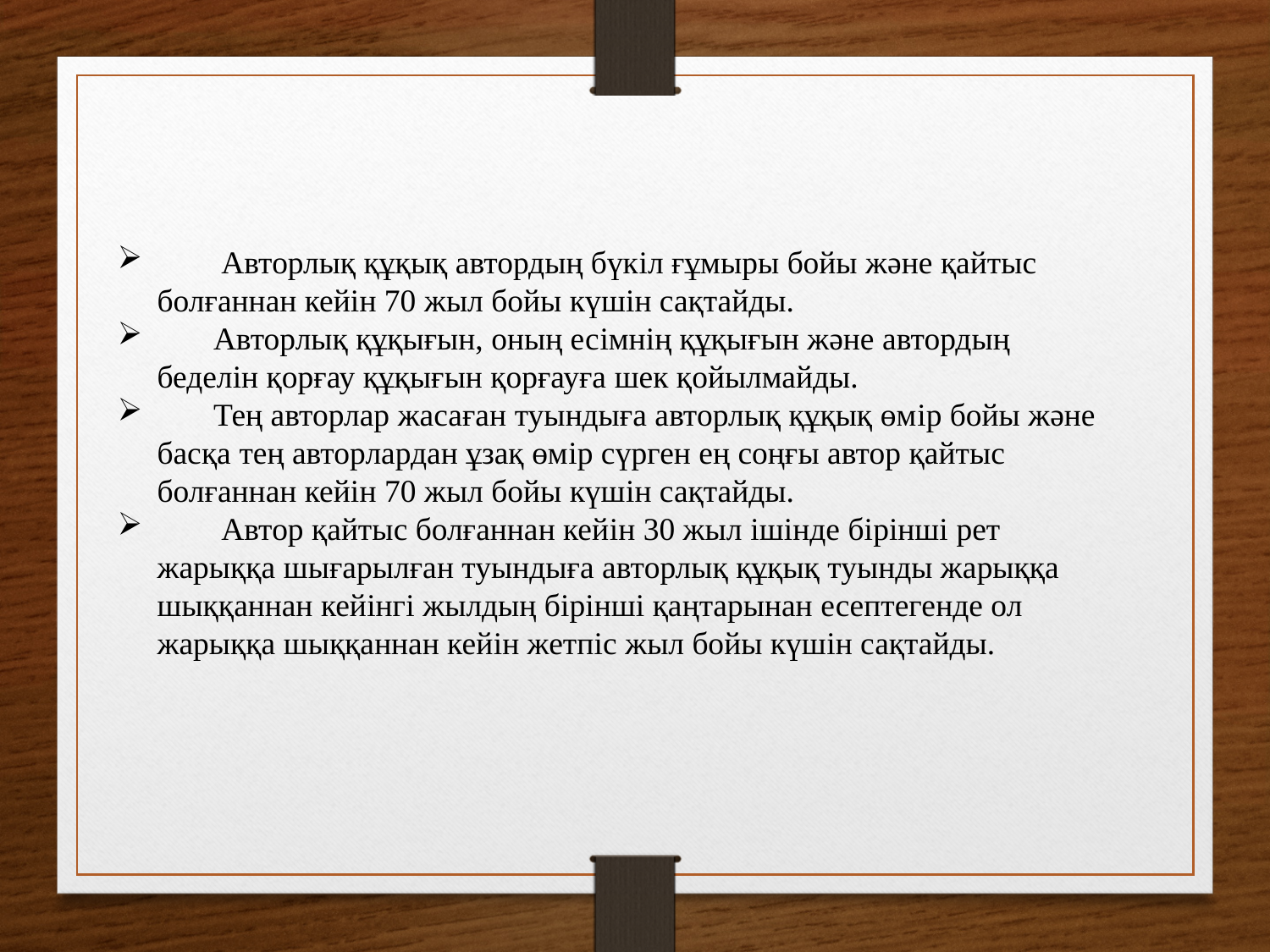

Авторлық құқық автордың бүкiл ғұмыры бойы және қайтыс болғаннан кейiн 70 жыл бойы күшiн сақтайды.
       Авторлық құқығын, оның есiмнiң құқығын және автордың беделiн қорғау құқығын қорғауға шек қойылмайды.
       Тең авторлар жасаған туындыға авторлық құқық өмiр бойы және басқа тең авторлардан ұзақ өмiр сүрген ең соңғы автор қайтыс болғаннан кейiн 70 жыл бойы күшiн сақтайды.
        Автор қайтыс болғаннан кейiн 30 жыл iшiнде бiрiншi рет жарыққа шығарылған туындыға авторлық құқық туынды жарыққа шыққаннан кейiнгi жылдың бiрiншi қаңтарынан есептегенде ол жарыққа шыққаннан кейiн жетпiс жыл бойы күшiн сақтайды.